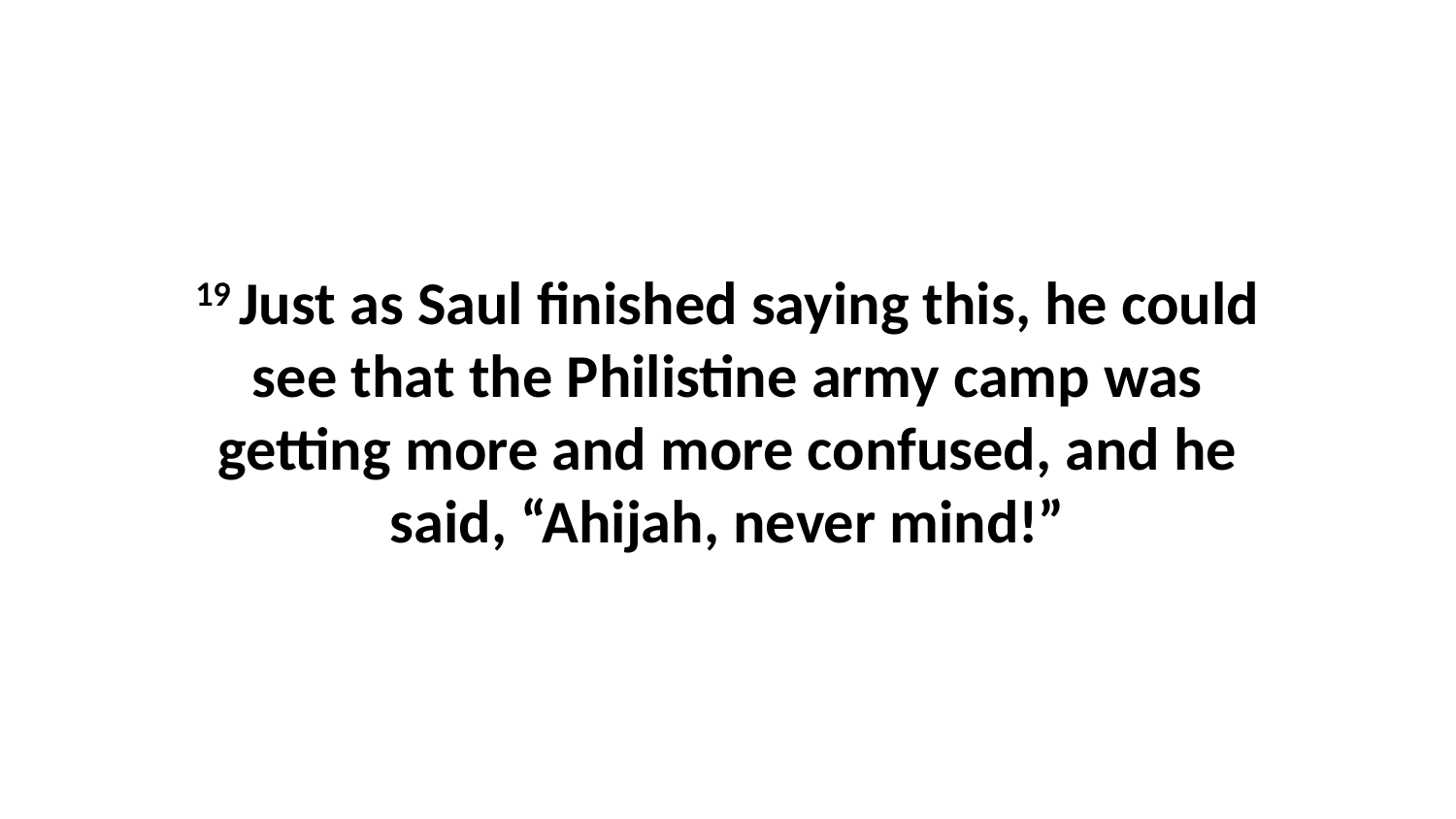

19 Just as Saul finished saying this, he could see that the Philistine army camp was getting more and more confused, and he said, “Ahijah, never mind!”